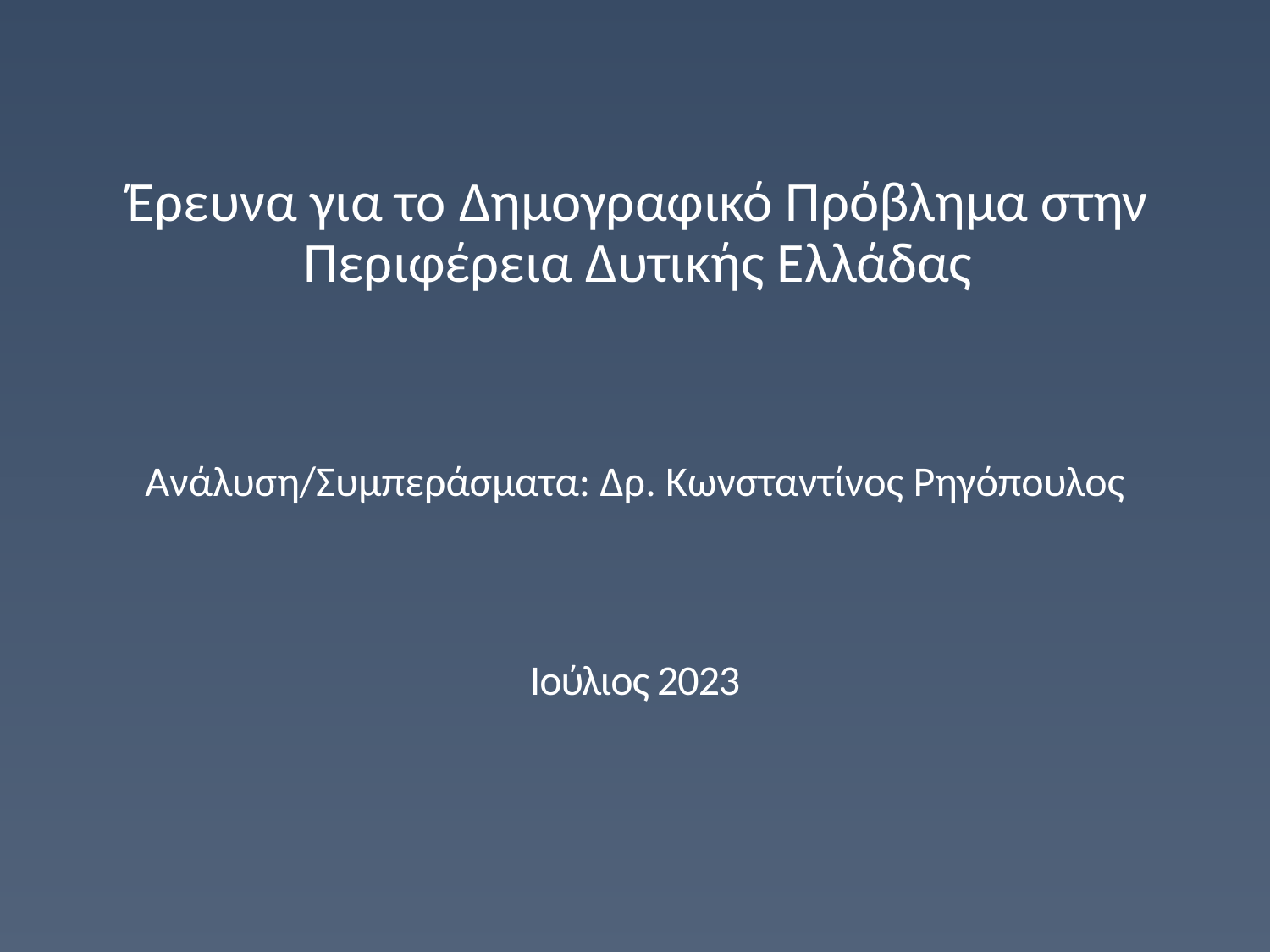

# Έρευνα για το Δημογραφικό Πρόβλημα στην Περιφέρεια Δυτικής Ελλάδας
Ανάλυση/Συμπεράσματα: Δρ. Κωνσταντίνος Ρηγόπουλος
Ιούλιος 2023